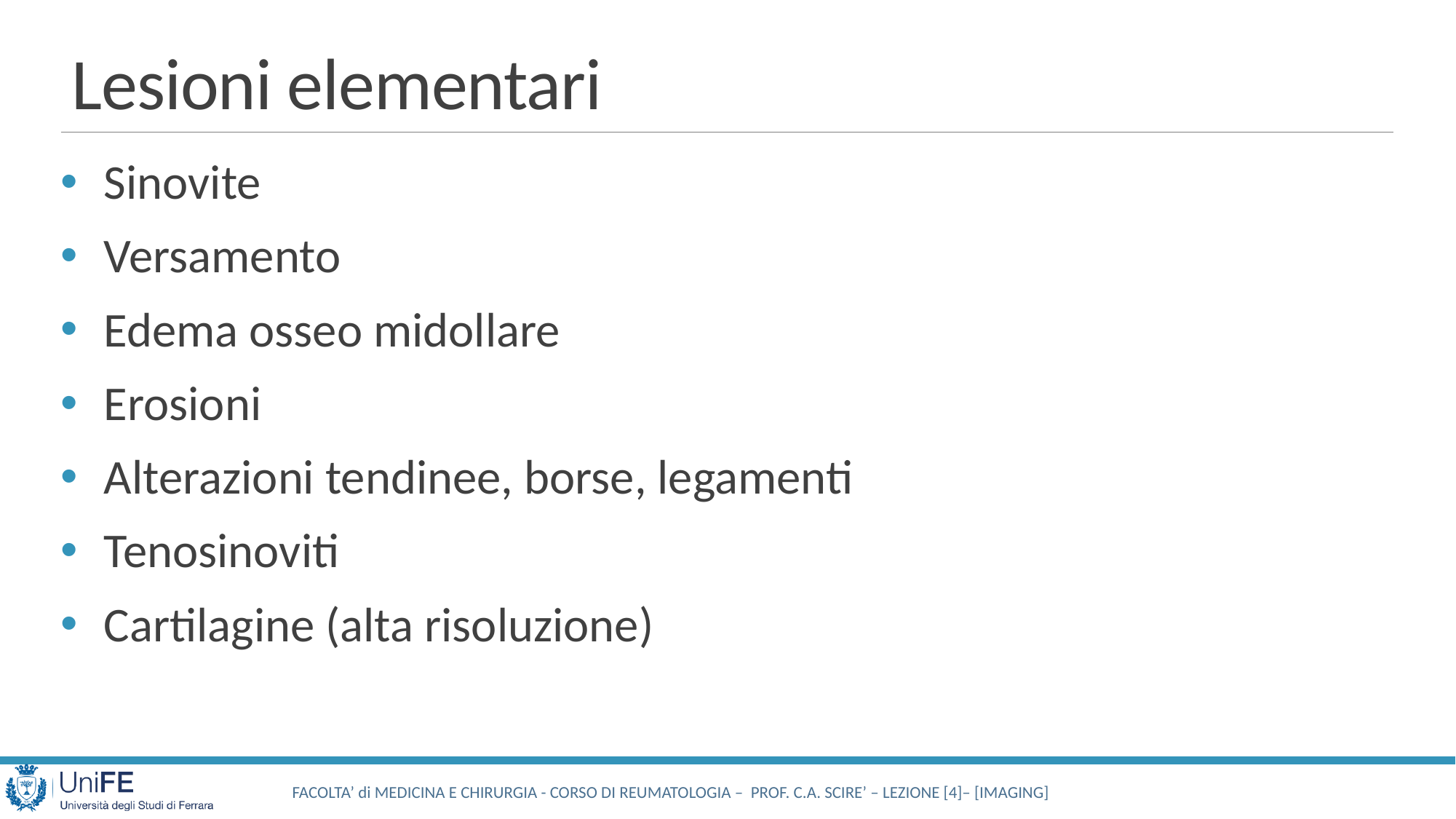

# Lesioni elementari
Sinovite
Versamento
Edema osseo midollare
Erosioni
Alterazioni tendinee, borse, legamenti
Tenosinoviti
Cartilagine (alta risoluzione)